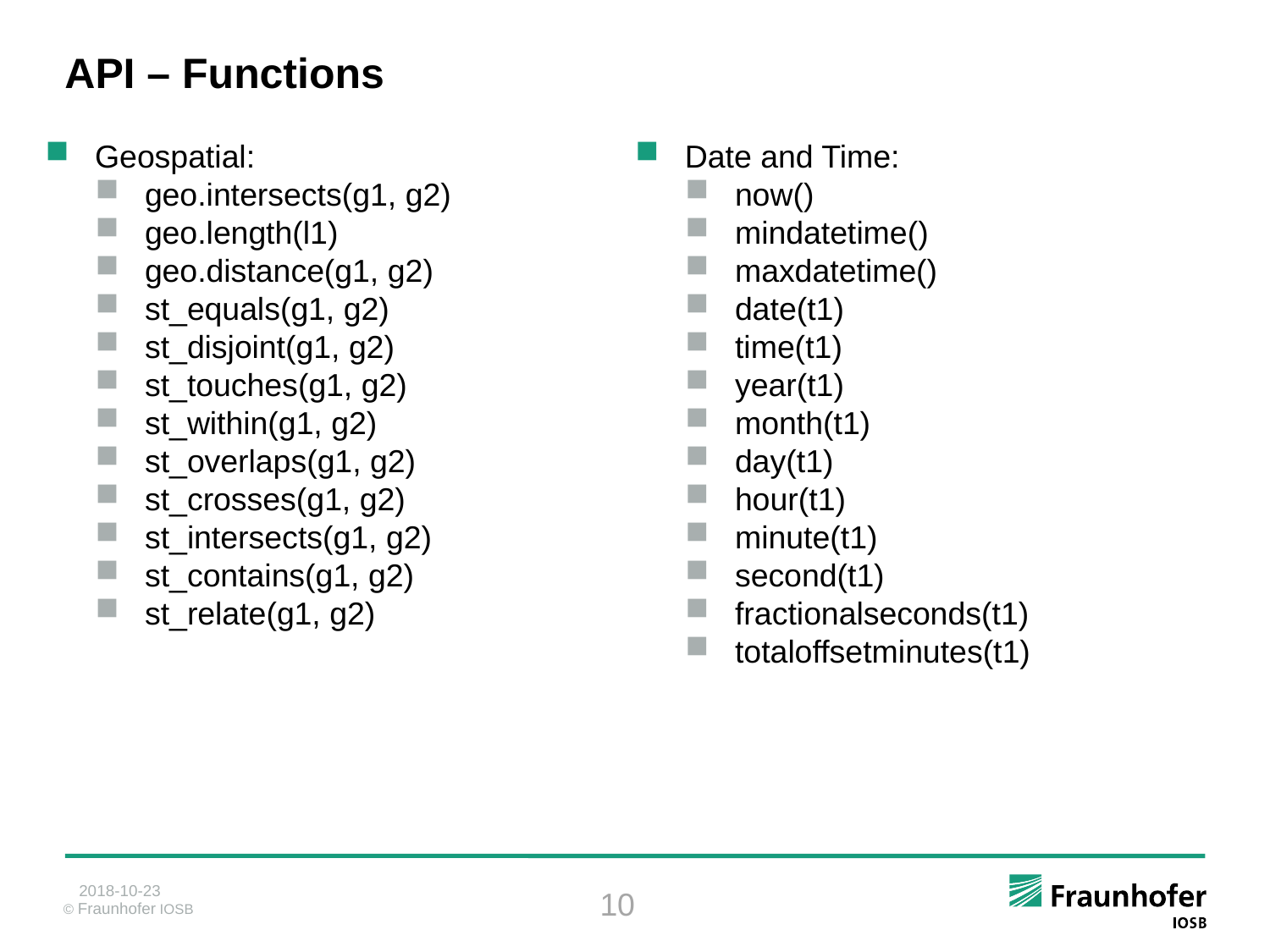

API – Functions
Geospatial:
geo.intersects(g1, g2)
geo.length(l1)
geo.distance(g1, g2)
st_equals(g1, g2)
st_disjoint(g1, g2)
st_touches(g1, g2)
st_within(g1, g2)
st_overlaps(g1, g2)
st_crosses(g1, g2)
st_intersects(g1, g2)
st_contains(g1, g2)
st_relate(g1, g2)
Date and Time:
now()
mindatetime()
maxdatetime()
date(t1)
time(t1)
year(t1)
month(t1)
day(t1)
hour(t1)
minute(t1)
second(t1)
fractionalseconds(t1)
totaloffsetminutes(t1)